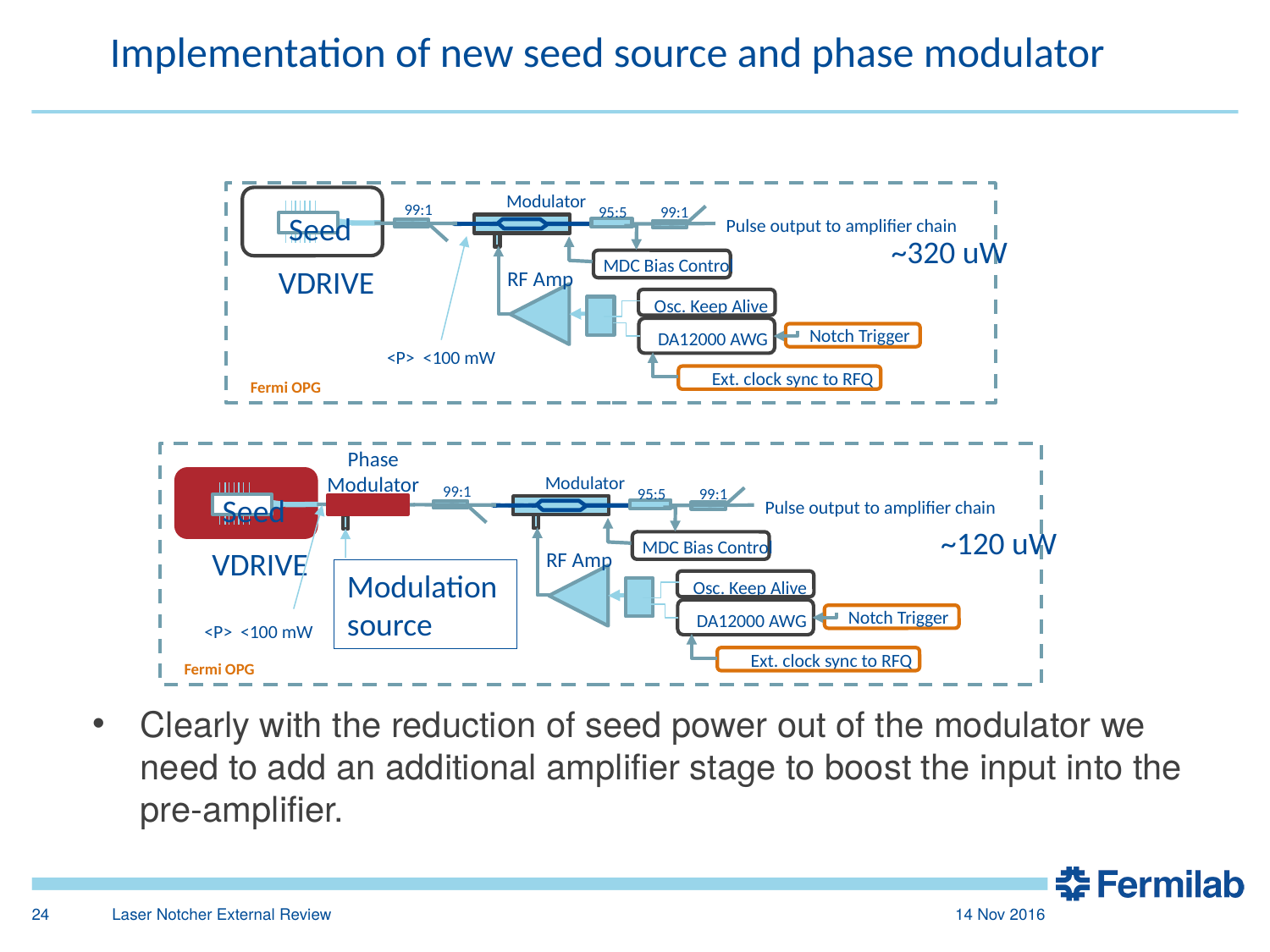

Implementation of new seed source and phase modulator

Modulator

99:1
95:5
99:1

Seed

Pulse output to amplifier chain

MDC Bias Control

VDRIVE
RF Amp

Osc. Keep Alive

Notch Trigger

DA12000 AWG

Ext. clock sync to RFQ

Fermi OPG
~320 uW
<P>  <100 mW
Phase
Modulator

Modulator

99:1
95:5
99:1

Seed

Pulse output to amplifier chain

~120 uW

MDC Bias Control

VDRIVE
RF Amp
Modulation
source

Osc. Keep Alive

Notch Trigger

DA12000 AWG

<P>  <100 mW

Ext. clock sync to RFQ

Fermi OPG
Clearly with the reduction of seed power out of the modulator we need to add an additional amplifier stage to boost the input into the pre-amplifier.
24
Laser Notcher External Review
14 Nov 2016